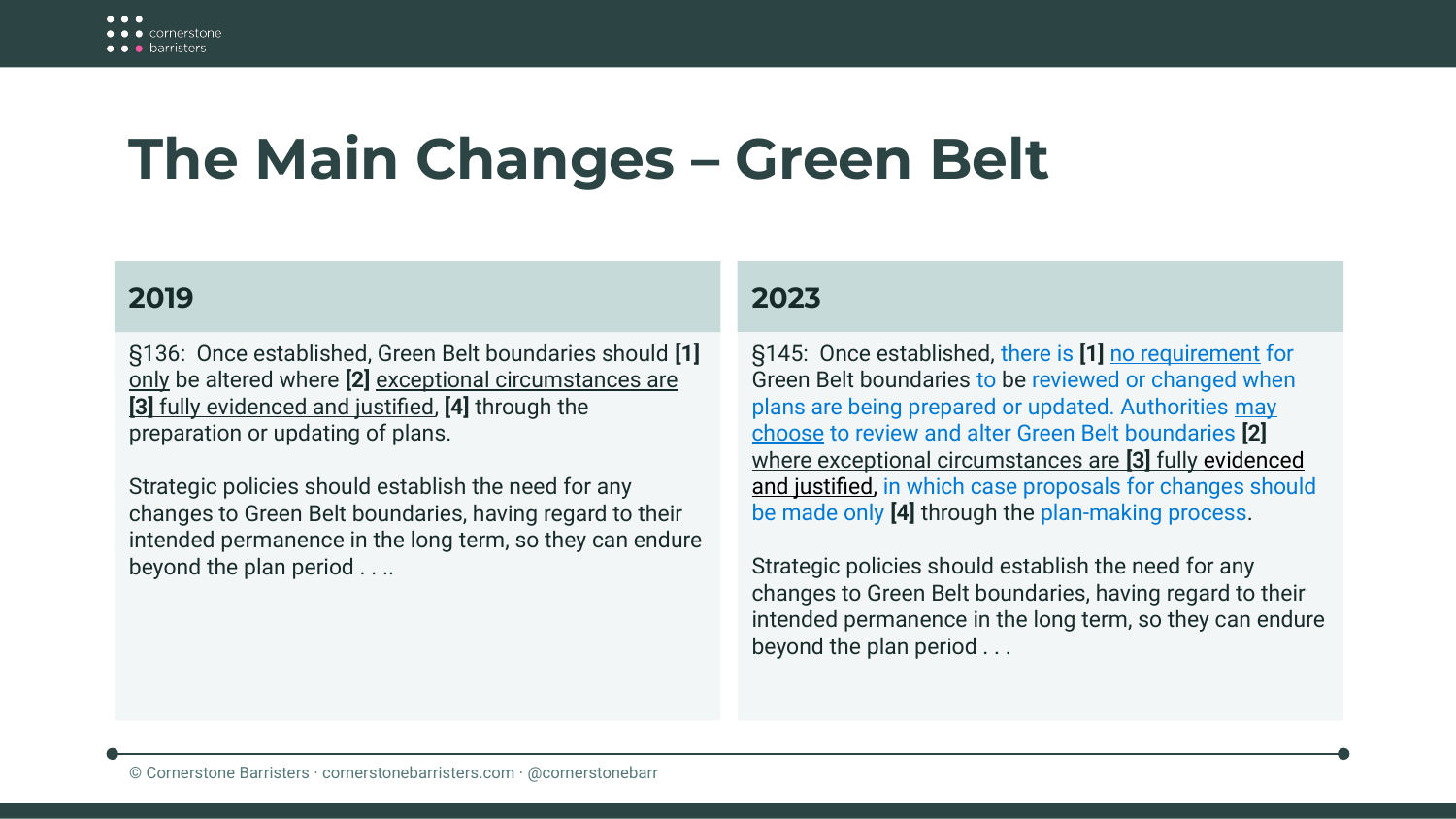

The Main Changes – Green Belt
2023
2019
§145:  Once established, there is [1] no requirement for Green Belt boundaries to be reviewed or changed when plans are being prepared or updated. Authorities may choose to review and alter Green Belt boundaries [2] where exceptional circumstances are [3] fully evidenced and justified, in which case proposals for changes should be made only [4] through the plan-making process.

Strategic policies should establish the need for any changes to Green Belt boundaries, having regard to their intended permanence in the long term, so they can endure beyond the plan period . . .

§136:  Once established, Green Belt boundaries should [1] only be altered where [2] exceptional circumstances are [3] fully evidenced and justified, [4] through the preparation or updating of plans.

Strategic policies should establish the need for any changes to Green Belt boundaries, having regard to their intended permanence in the long term, so they can endure beyond the plan period . . ..